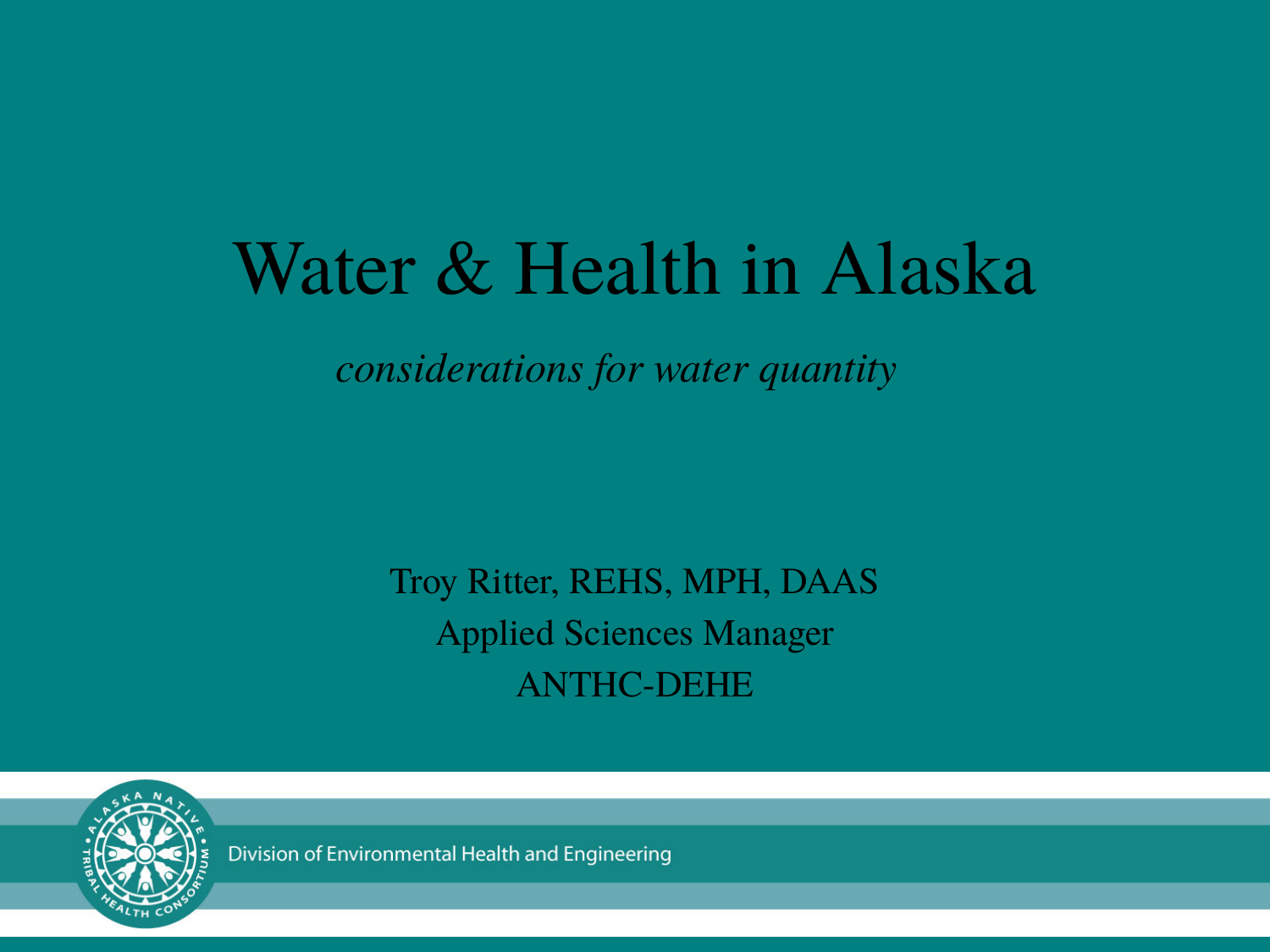

# Water & Health in Alaska considerations for water quantity
Troy Ritter, REHS, MPH, DAAS
Applied Sciences Manager
ANTHC-DEHE